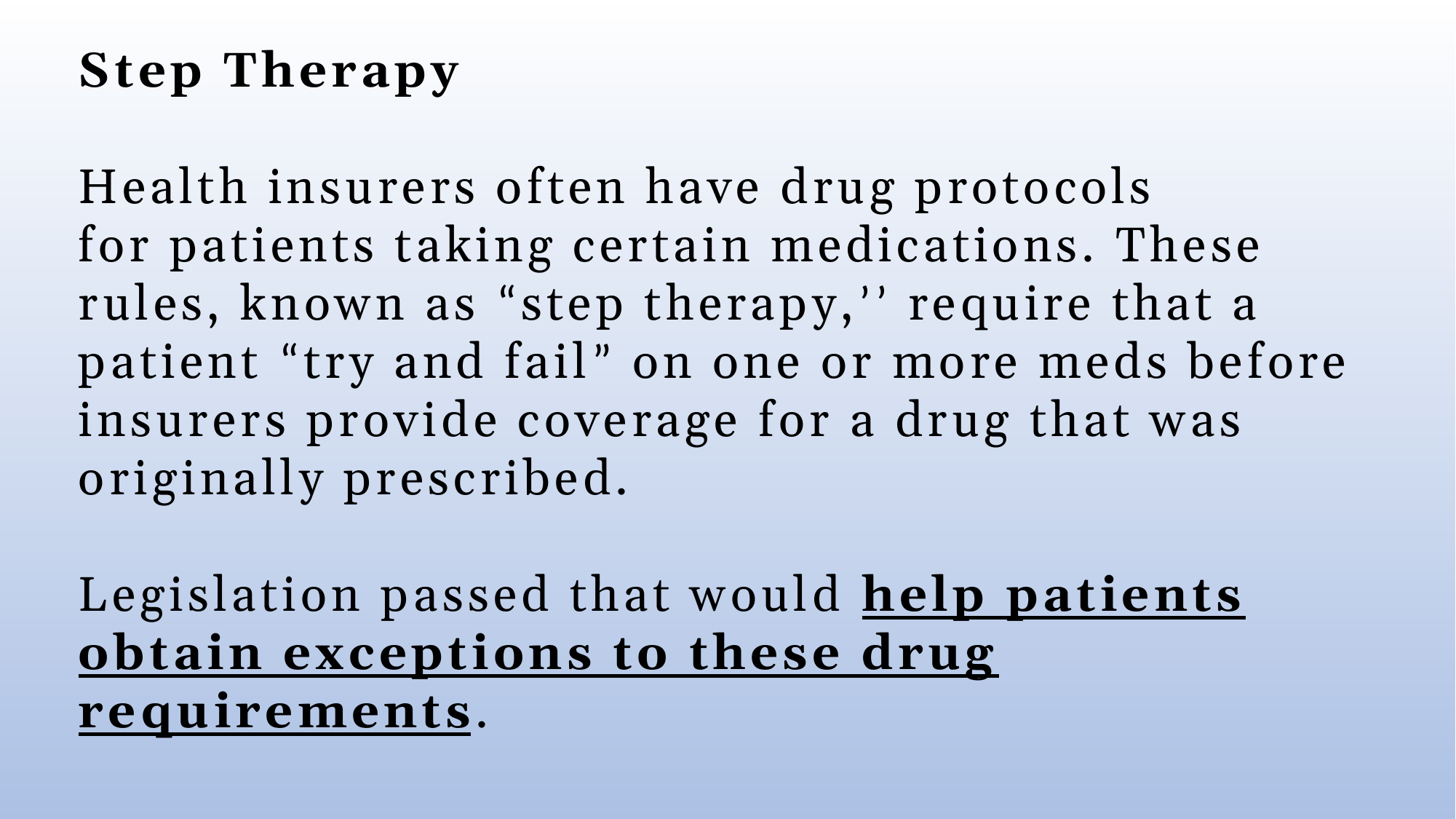

Step Therapy

Health insurers often have drug protocols for patients taking certain medications. These rules, known as “step therapy,’’ require that a patient “try and fail” on one or more meds before insurers provide coverage for a drug that was originally prescribed.

Legislation passed that would help patients obtain exceptions to these drug requirements.